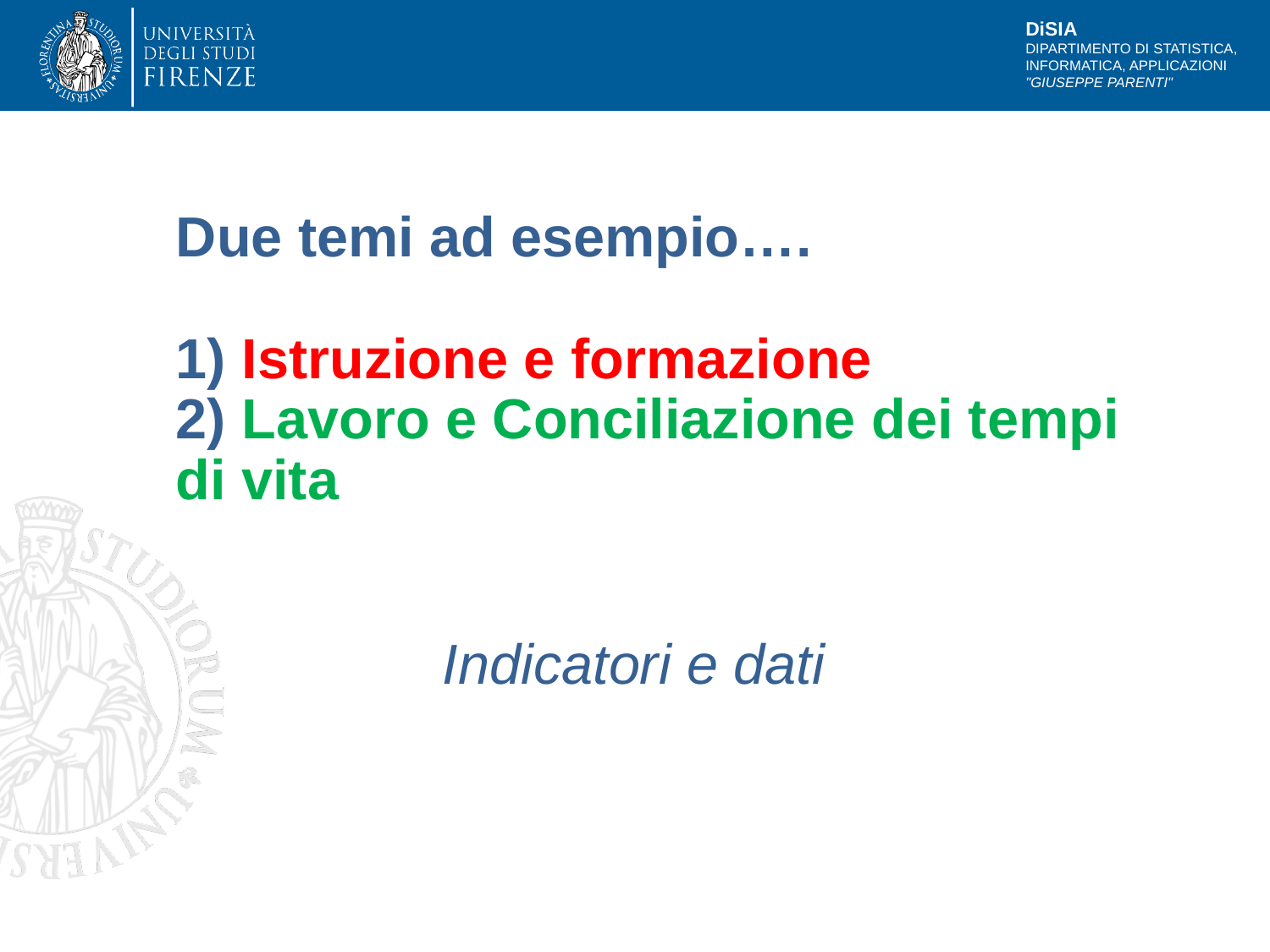

# Due temi ad esempio…. 1) Istruzione e formazione 2) Lavoro e Conciliazione dei tempi di vita
Indicatori e dati